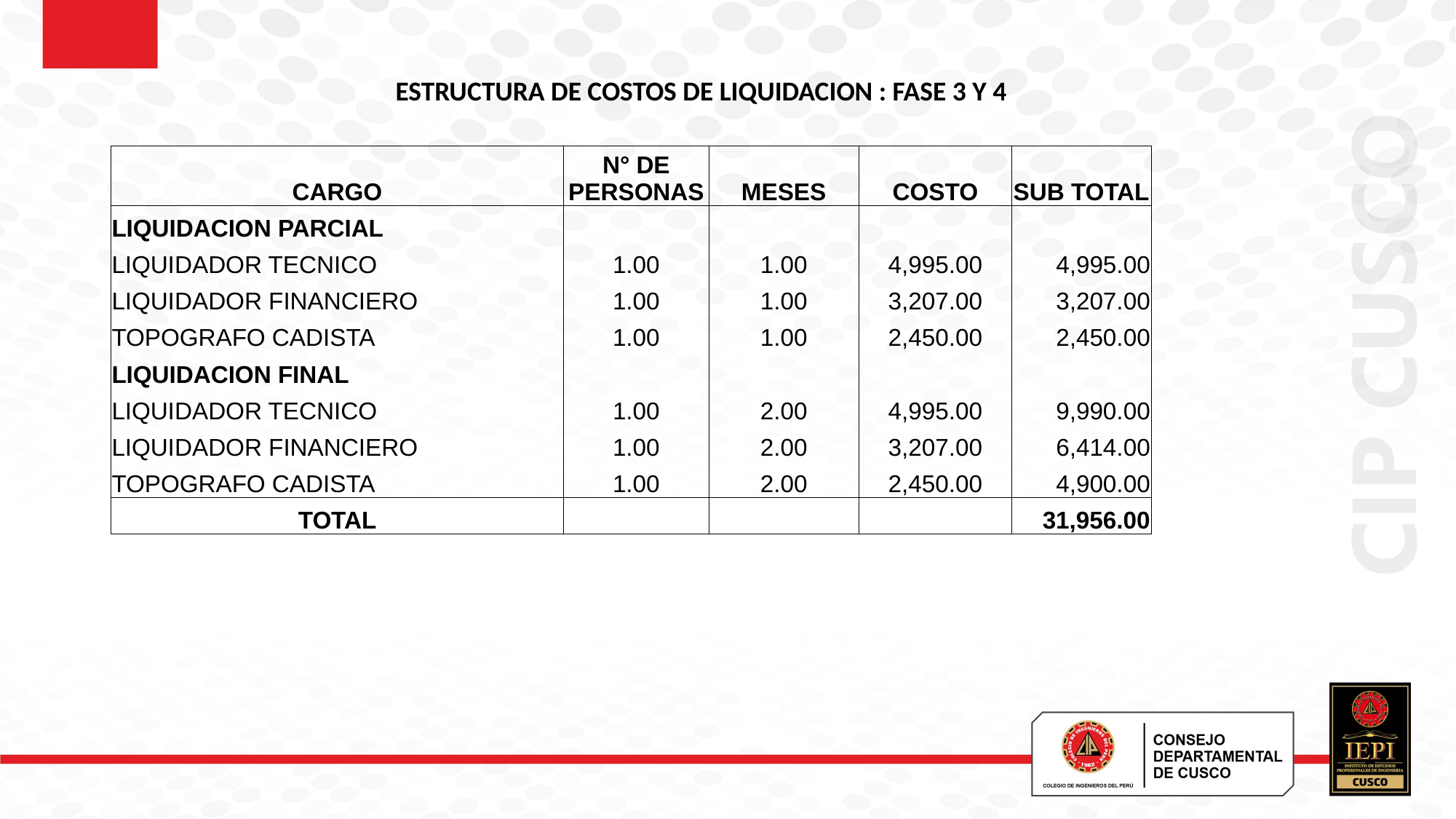

ESTRUCTURA DE COSTOS DE LIQUIDACION : FASE 3 Y 4
| CARGO | N° DE PERSONAS | MESES | COSTO | SUB TOTAL |
| --- | --- | --- | --- | --- |
| LIQUIDACION PARCIAL |  |  |  |  |
| LIQUIDADOR TECNICO | 1.00 | 1.00 | 4,995.00 | 4,995.00 |
| LIQUIDADOR FINANCIERO | 1.00 | 1.00 | 3,207.00 | 3,207.00 |
| TOPOGRAFO CADISTA | 1.00 | 1.00 | 2,450.00 | 2,450.00 |
| LIQUIDACION FINAL |  |  |  |  |
| LIQUIDADOR TECNICO | 1.00 | 2.00 | 4,995.00 | 9,990.00 |
| LIQUIDADOR FINANCIERO | 1.00 | 2.00 | 3,207.00 | 6,414.00 |
| TOPOGRAFO CADISTA | 1.00 | 2.00 | 2,450.00 | 4,900.00 |
| TOTAL |  |  |  | 31,956.00 |